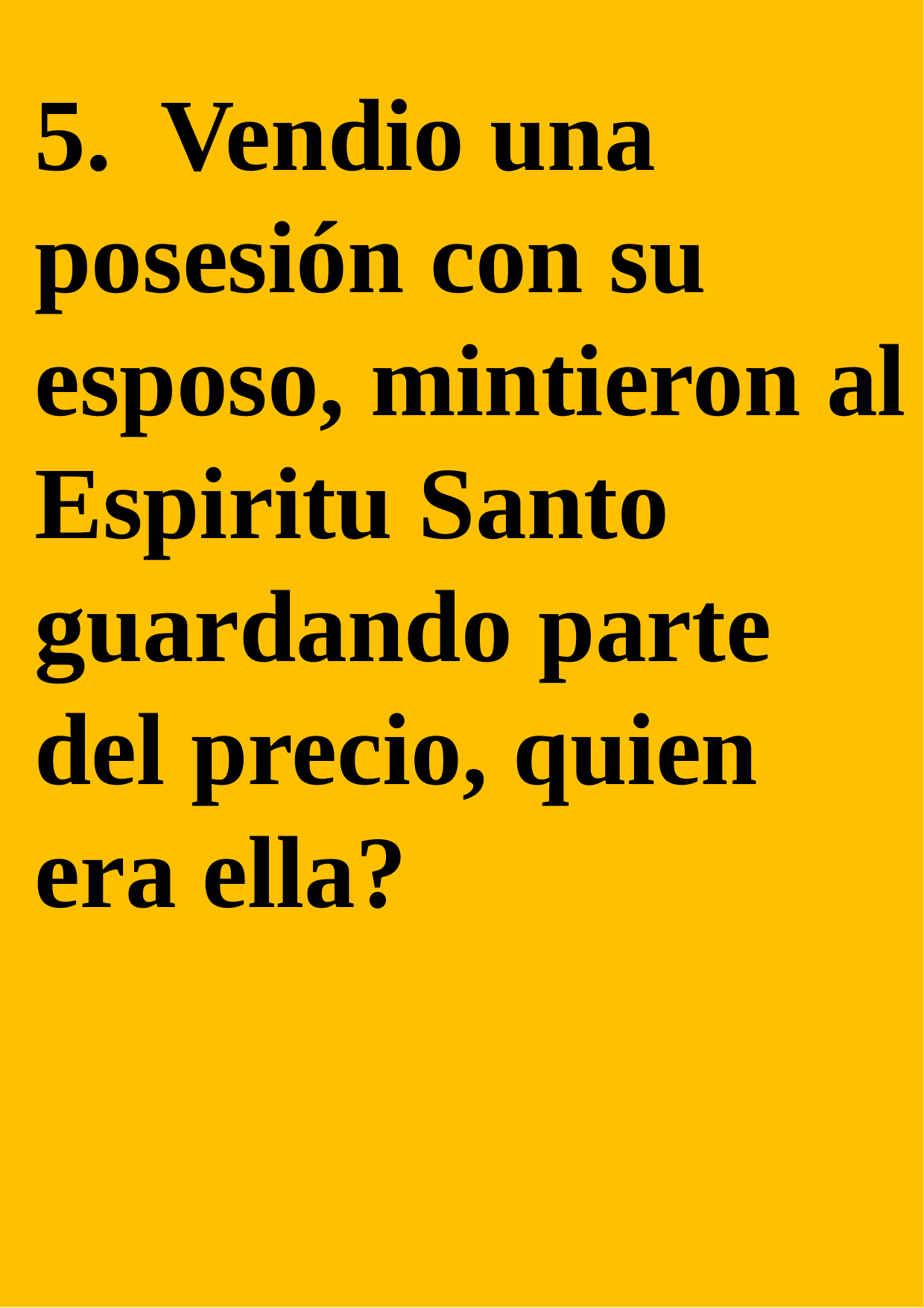

5.  Vendio una posesión con su esposo, mintieron al Espiritu Santo guardando parte del precio, quien era ella?